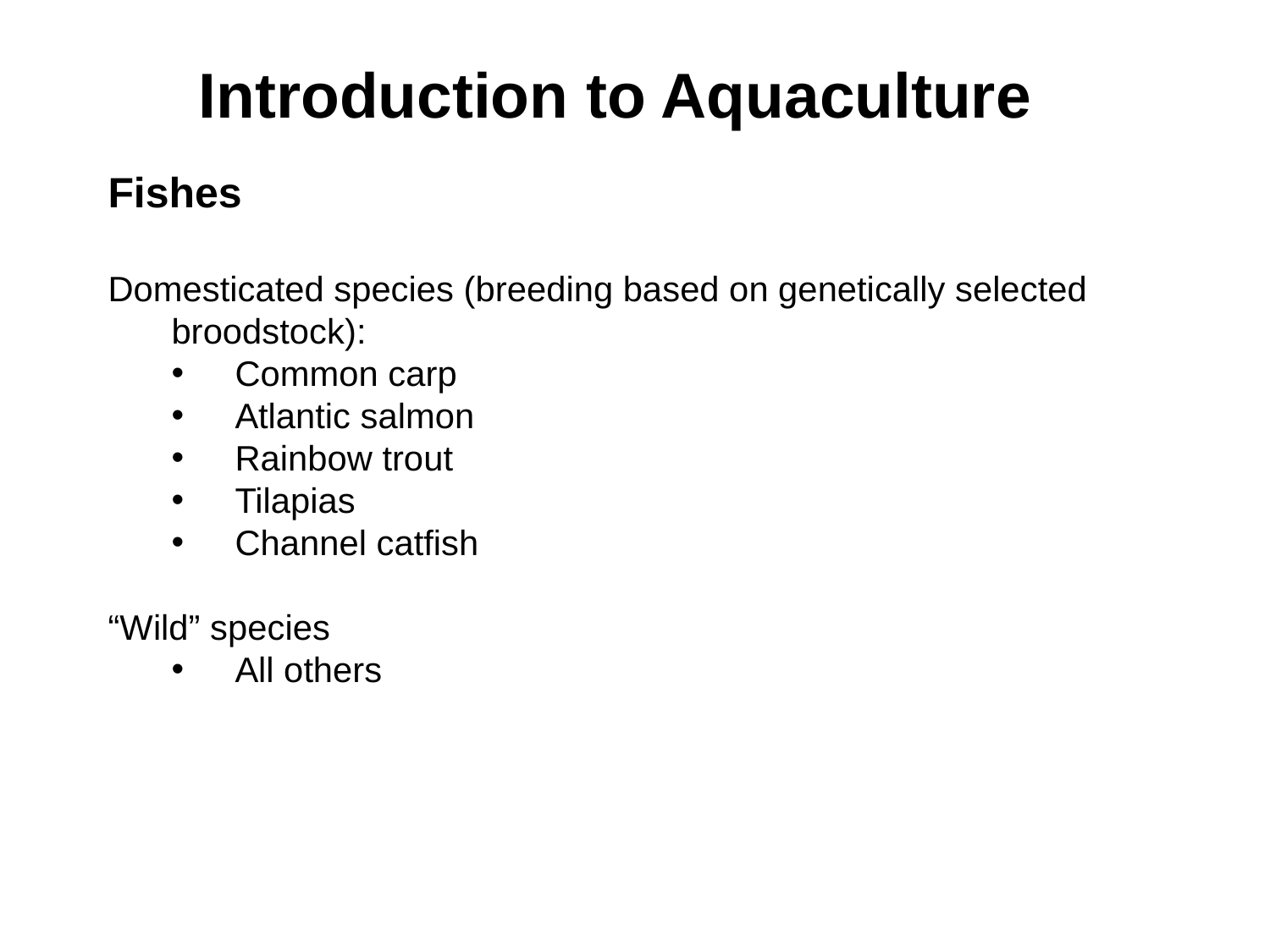

Introduction to Aquaculture
Fishes

Domesticated species (breeding based on genetically selected broodstock):
Common carp
Atlantic salmon
Rainbow trout
Tilapias
Channel catfish

“Wild” species
All others